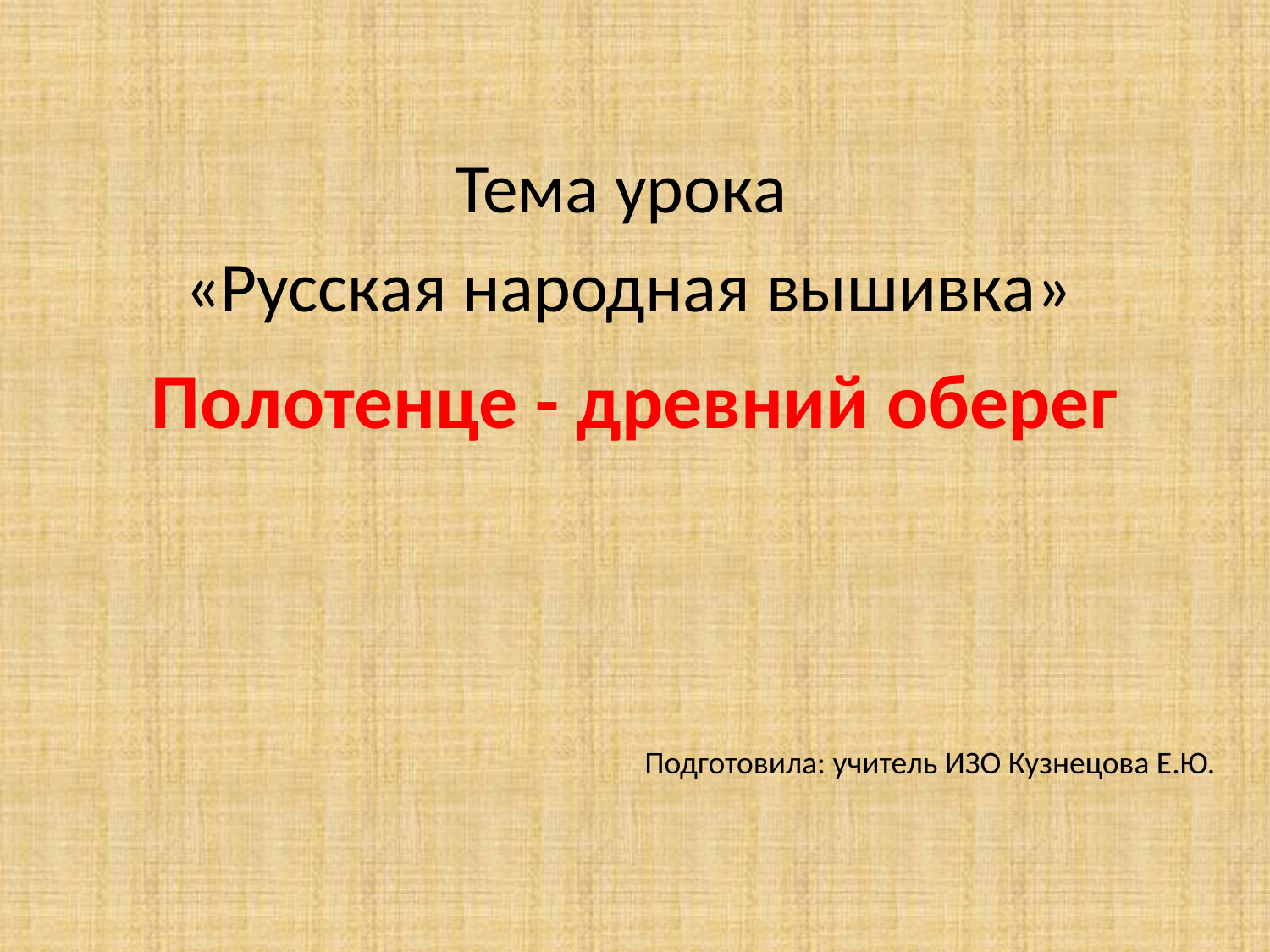

Тема урока
«Русская народная вышивка»
# Полотенце - древний оберег
Подготовила: учитель ИЗО Кузнецова Е.Ю.